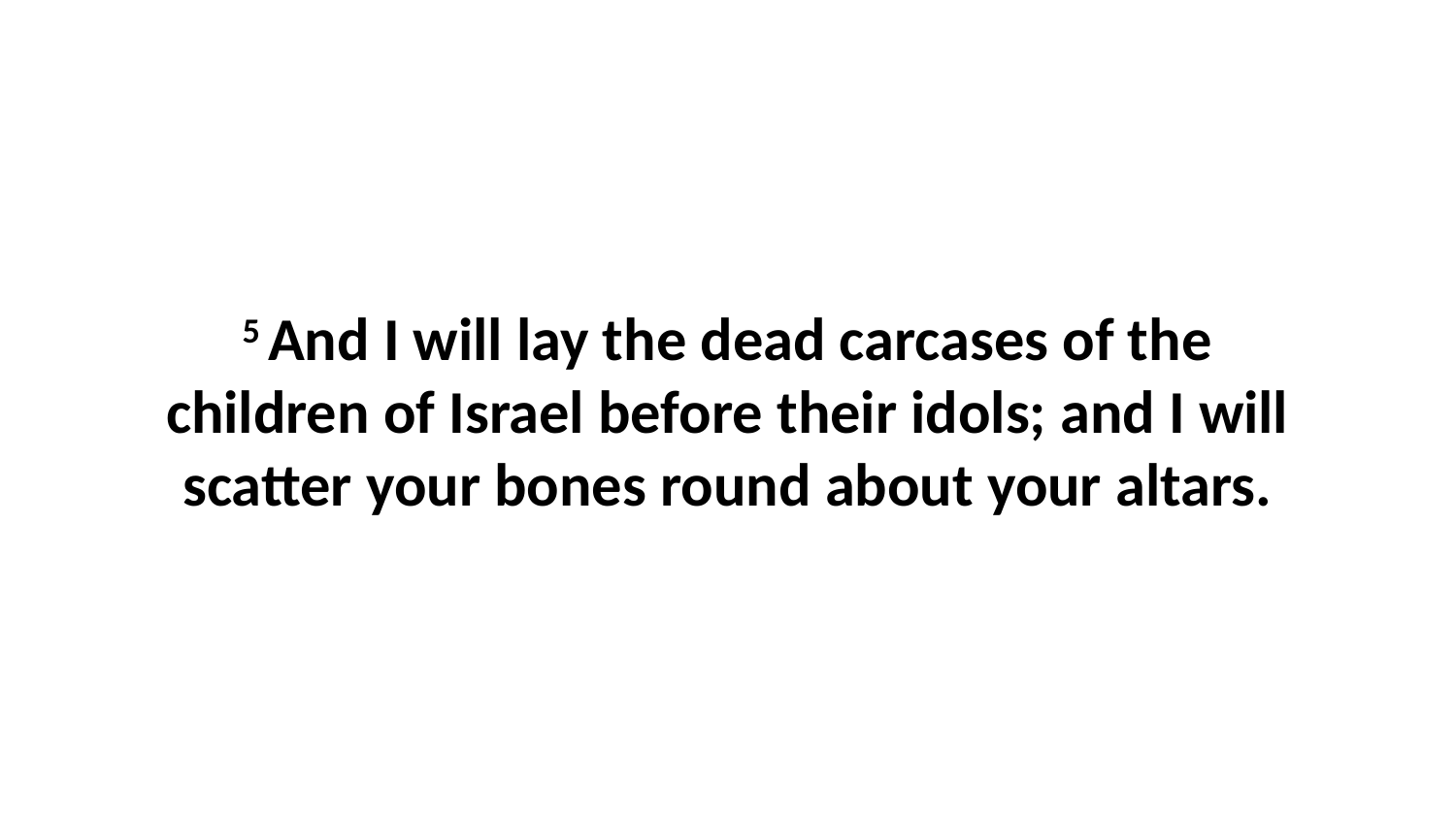

5 And I will lay the dead carcases of the children of Israel before their idols; and I will scatter your bones round about your altars.